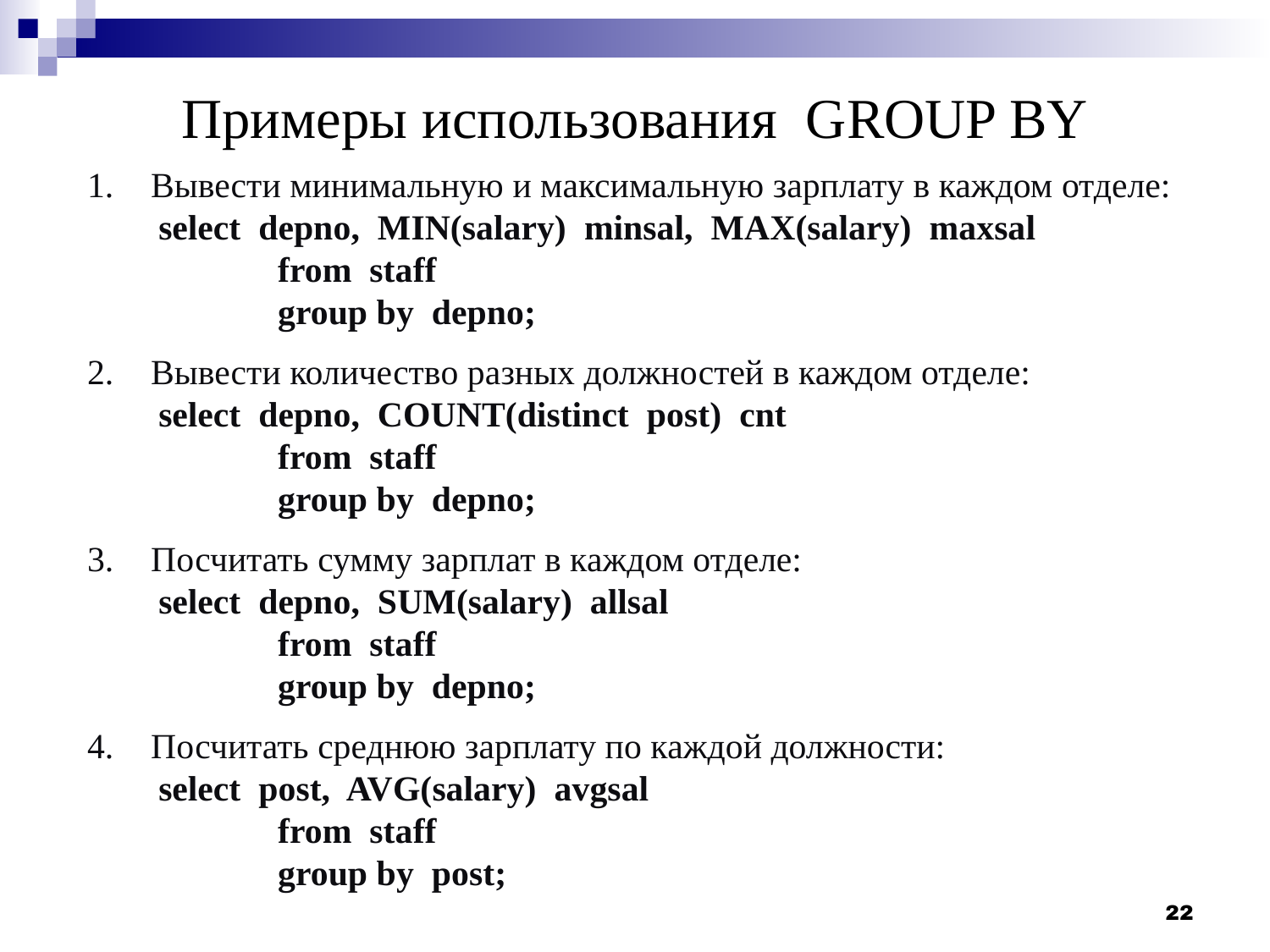

Примеры использования  GROUP BY
Вывести минимальную и максимальную зарплату в каждом отделе:
        select  depno,  MIN(salary)  minsal,  MAX(salary)  maxsal
		from  staff
		group by  depno;
Вывести количество разных должностей в каждом отделе:
        select  depno,  COUNT(distinct  post)  cnt
		from  staff
		group by  depno;
Посчитать сумму зарплат в каждом отделе:
        select  depno,  SUM(salary)  allsal
		from  staff
		group by  depno;
Посчитать среднюю зарплату по каждой должности:
        select  post,  AVG(salary)  avgsal
		from  staff
		group by  post;
22